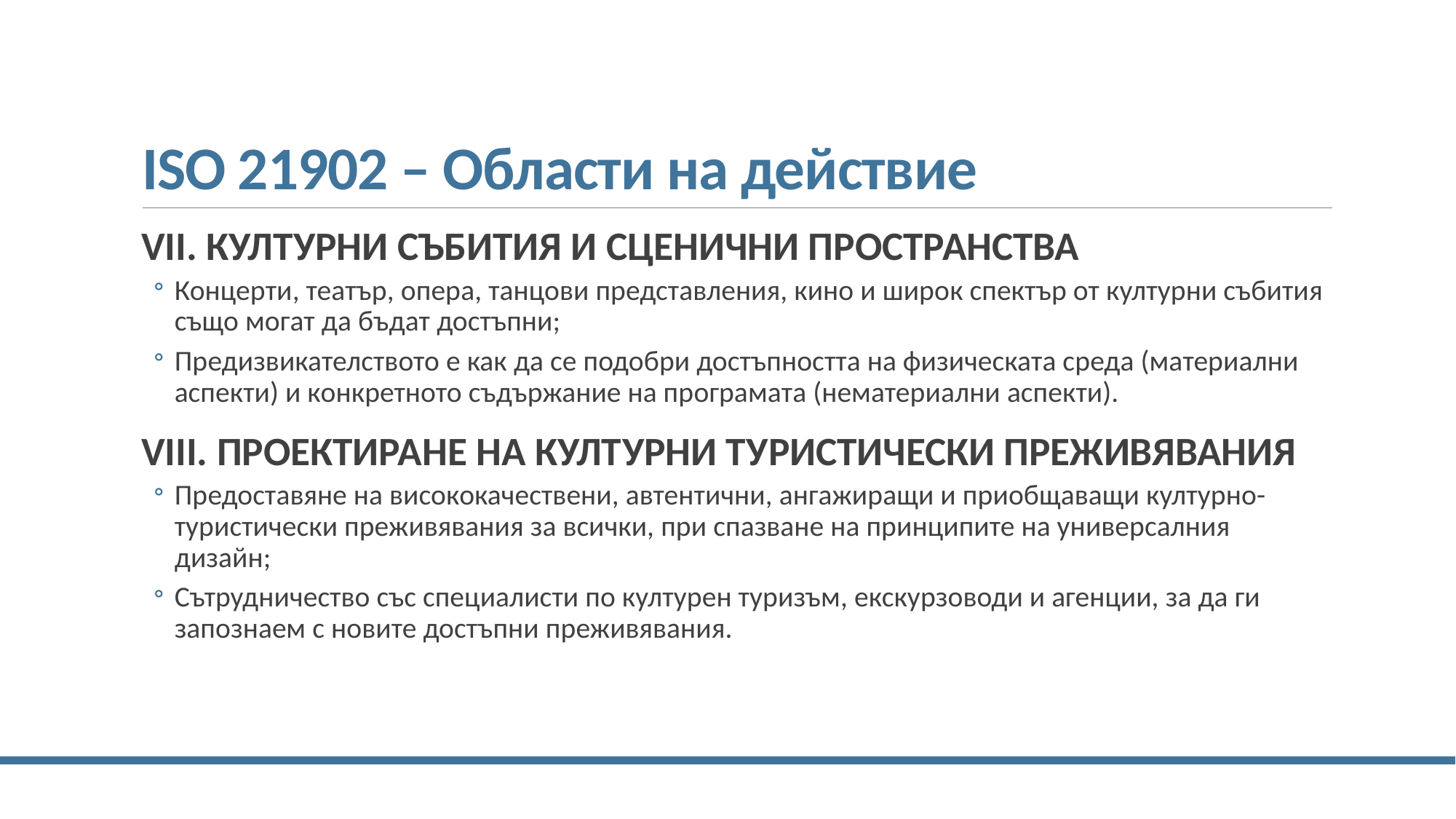

# ISO 21902 – Области на действие
VII. КУЛТУРНИ СЪБИТИЯ И СЦЕНИЧНИ ПРОСТРАНСТВА
Концерти, театър, опера, танцови представления, кино и широк спектър от културни събития също могат да бъдат достъпни;
Предизвикателството е как да се подобри достъпността на физическата среда (материални аспекти) и конкретното съдържание на програмата (нематериални аспекти).
VIII. ПРОЕКТИРАНЕ НА КУЛТУРНИ ТУРИСТИЧЕСКИ ПРЕЖИВЯВАНИЯ
Предоставяне на висококачествени, автентични, ангажиращи и приобщаващи културно-туристически преживявания за всички, при спазване на принципите на универсалния дизайн;
Сътрудничество със специалисти по културен туризъм, екскурзоводи и агенции, за да ги запознаем с новите достъпни преживявания.